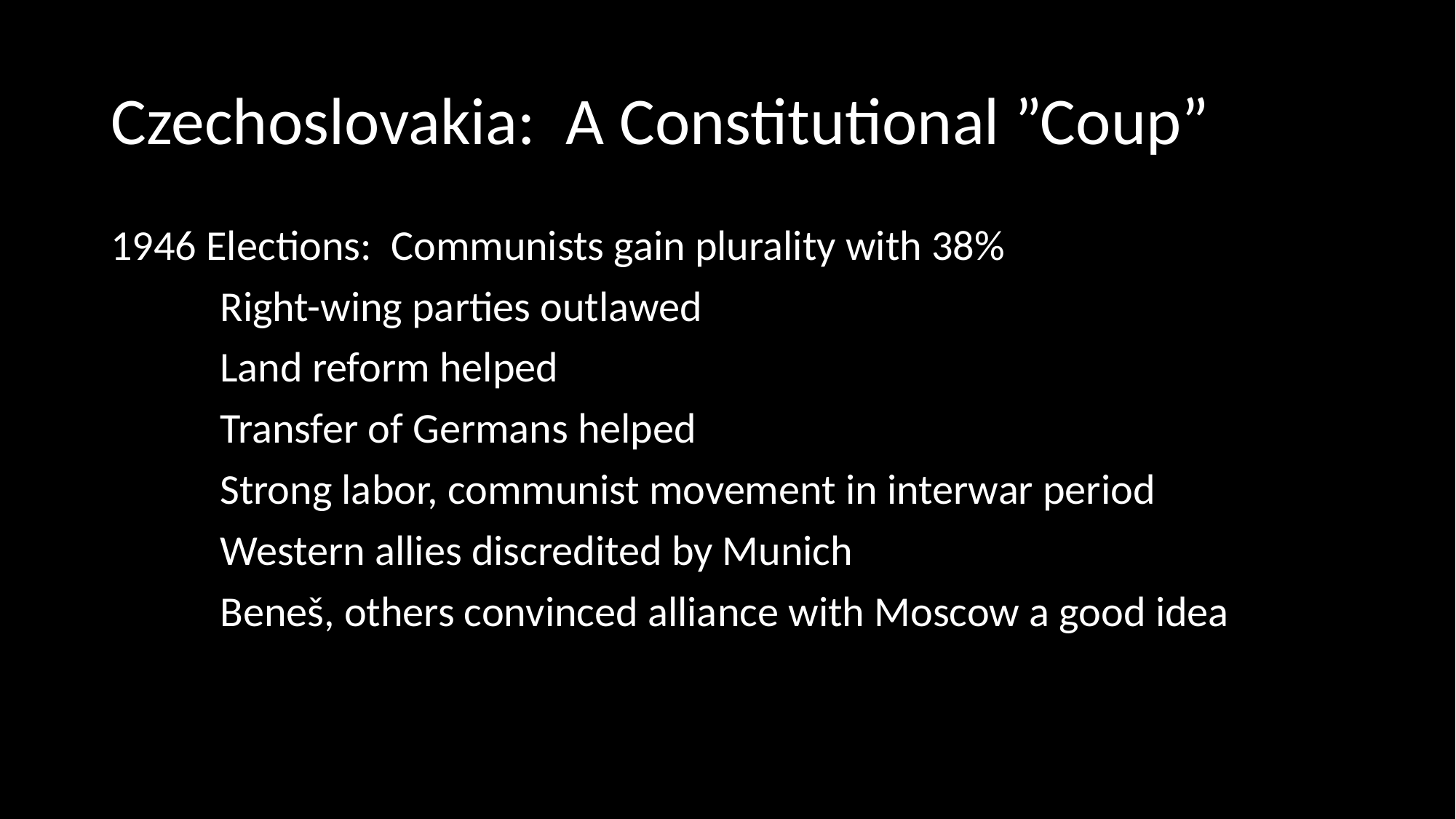

# Czechoslovakia:  A Constitutional ”Coup”
1946 Elections:  Communists gain plurality with 38%
	Right-wing parties outlawed
	Land reform helped
	Transfer of Germans helped
	Strong labor, communist movement in interwar period
	Western allies discredited by Munich
	Beneš, others convinced alliance with Moscow a good idea